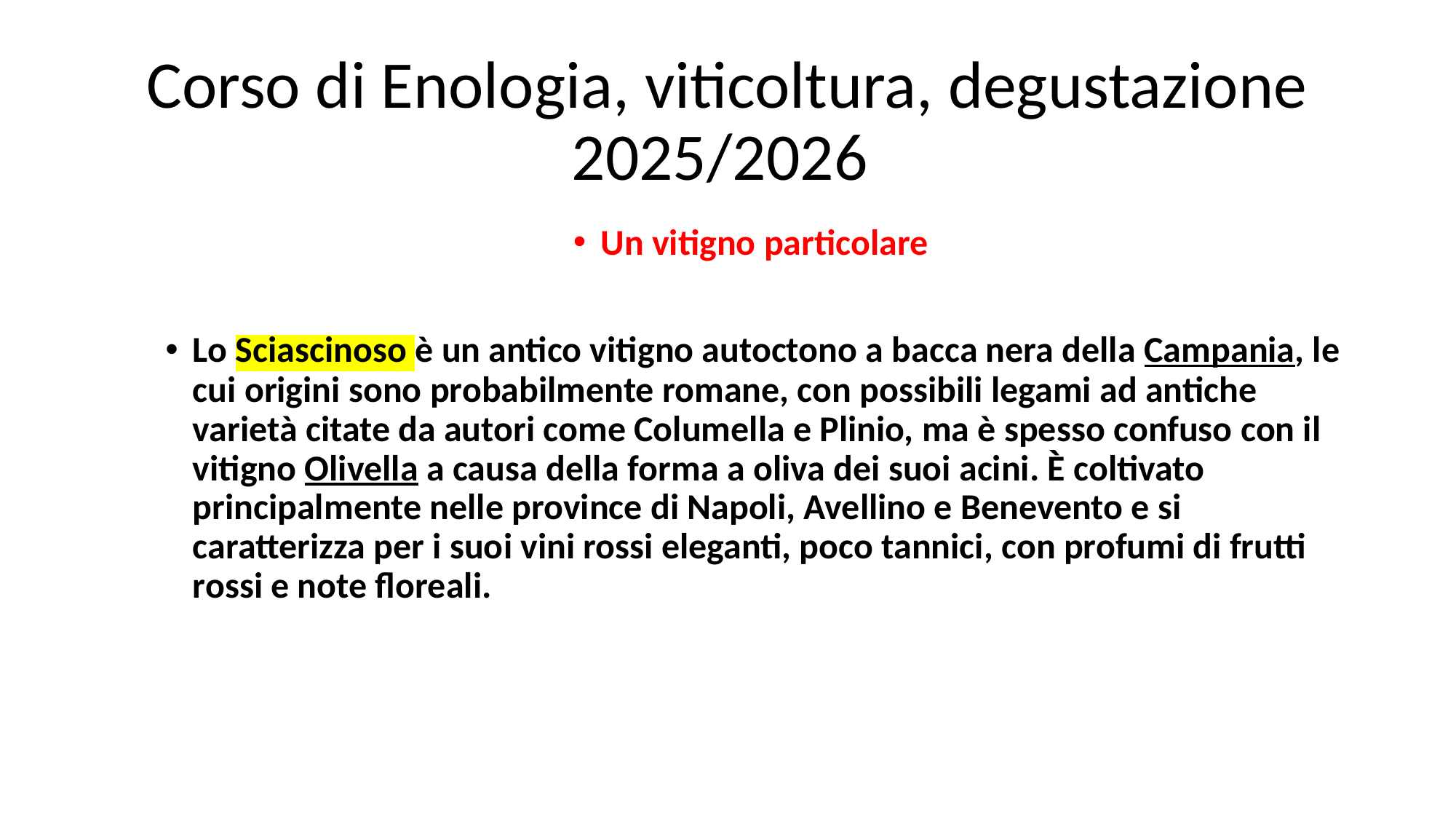

# Corso di Enologia, viticoltura, degustazione 2025/2026
Un vitigno particolare

Lo Sciascinoso è un antico vitigno autoctono a bacca nera della Campania, le cui origini sono probabilmente romane, con possibili legami ad antiche varietà citate da autori come Columella e Plinio, ma è spesso confuso con il vitigno Olivella a causa della forma a oliva dei suoi acini. È coltivato principalmente nelle province di Napoli, Avellino e Benevento e si caratterizza per i suoi vini rossi eleganti, poco tannici, con profumi di frutti rossi e note floreali.